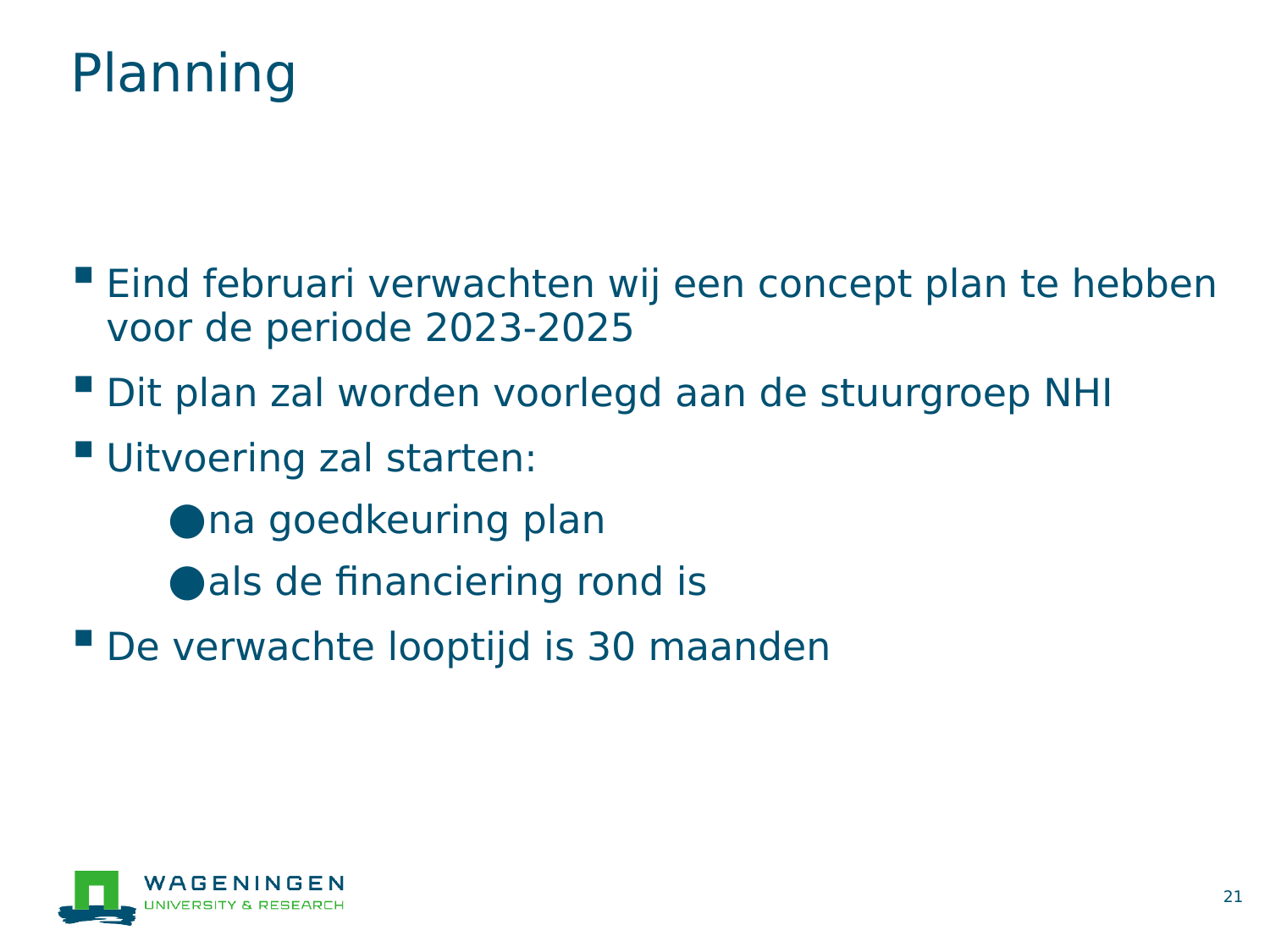

# Planning
Eind februari verwachten wij een concept plan te hebben voor de periode 2023-2025
Dit plan zal worden voorlegd aan de stuurgroep NHI
Uitvoering zal starten:
na goedkeuring plan
als de financiering rond is
De verwachte looptijd is 30 maanden
21